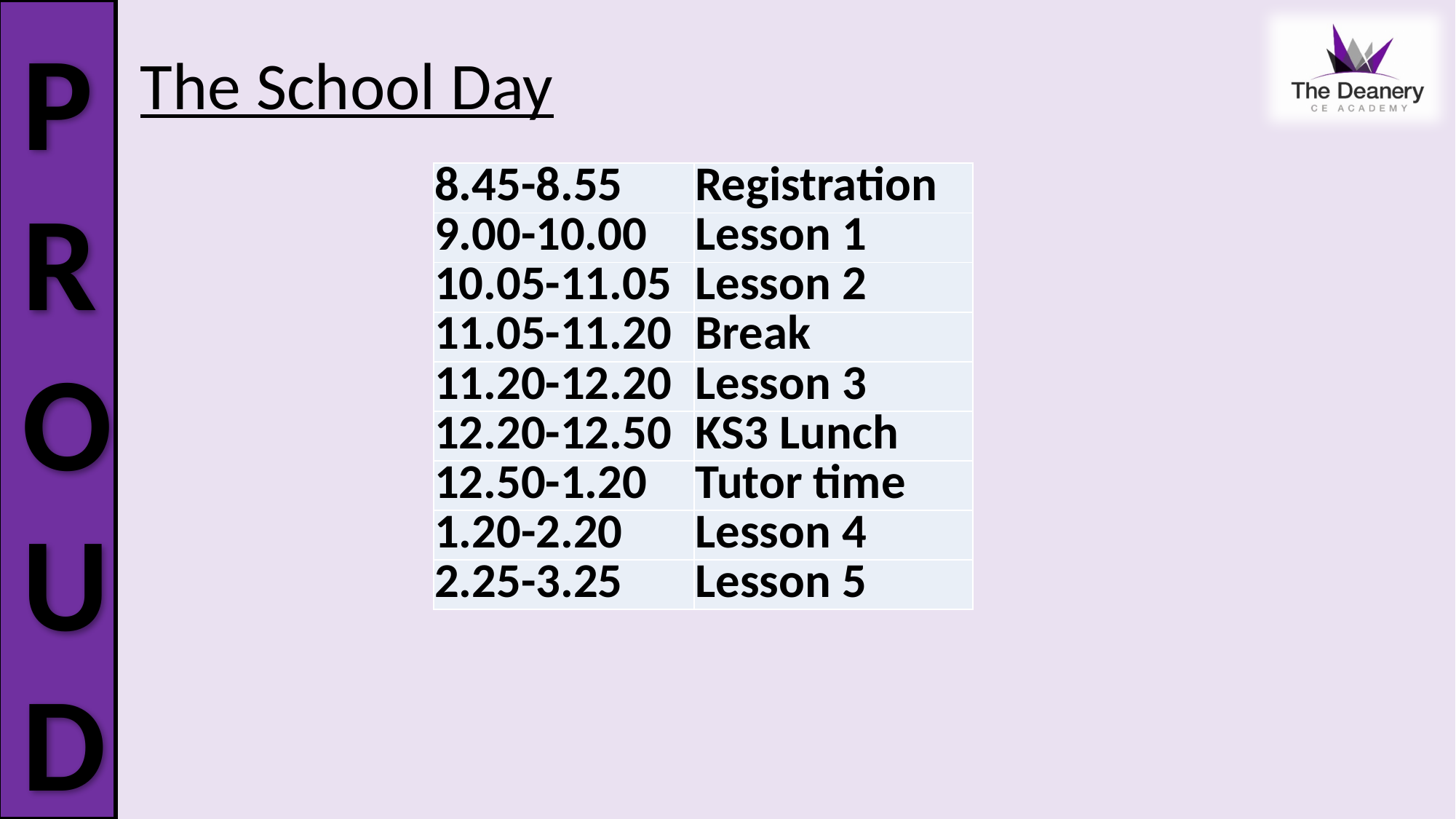

# The School Day
| 8.45-8.55 | Registration |
| --- | --- |
| 9.00-10.00 | Lesson 1 |
| 10.05-11.05 | Lesson 2 |
| 11.05-11.20 | Break |
| 11.20-12.20 | Lesson 3 |
| 12.20-12.50 | KS3 Lunch |
| 12.50-1.20 | Tutor time |
| 1.20-2.20 | Lesson 4 |
| 2.25-3.25 | Lesson 5 |